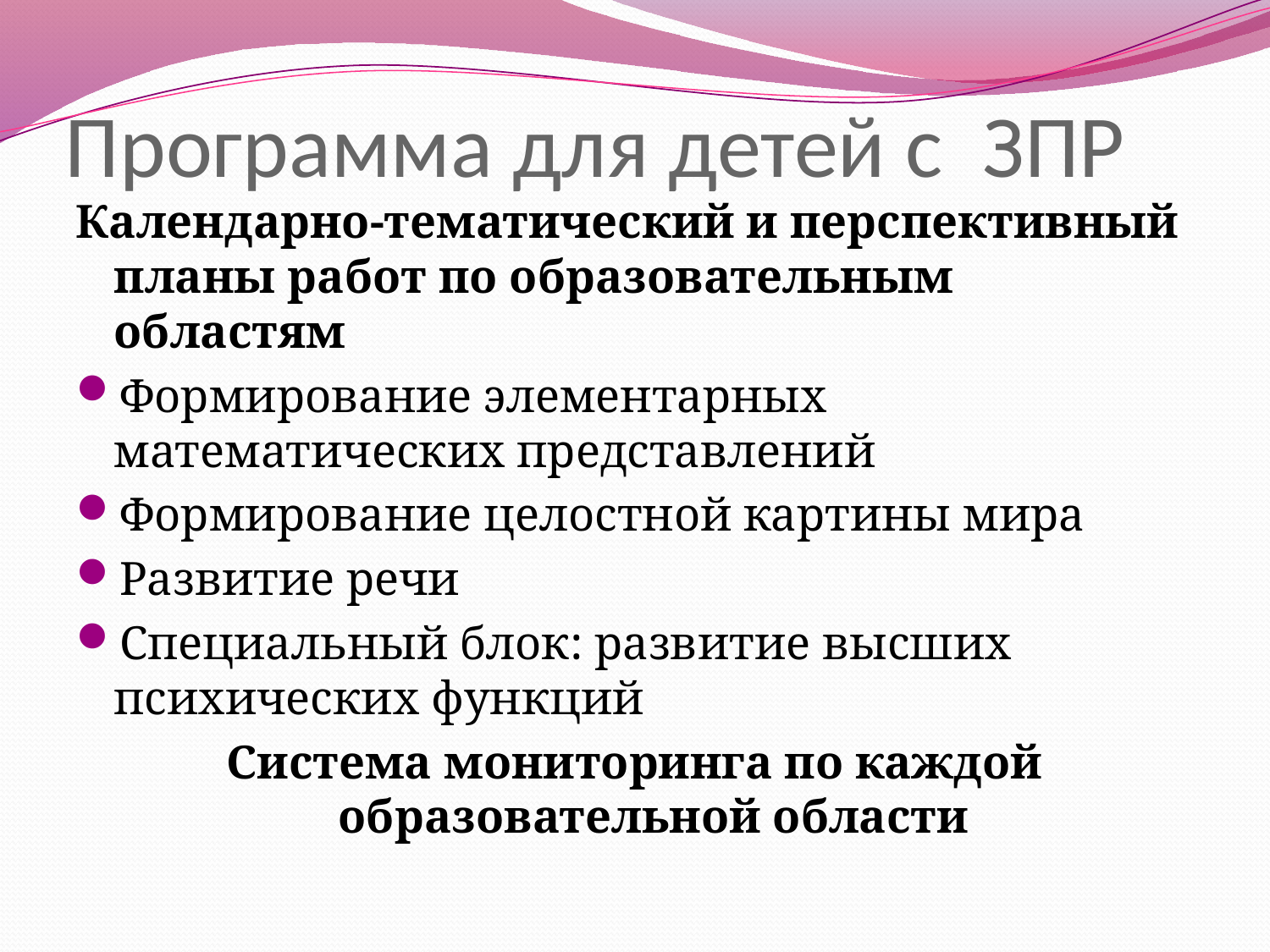

# Программа для детей с  ЗПР
Календарно-тематический и перспективный планы работ по образовательным областям
Формирование элементарных математических представлений
Формирование целостной картины мира
Развитие речи
Специальный блок: развитие высших психических функций
Система мониторинга по каждой образовательной области